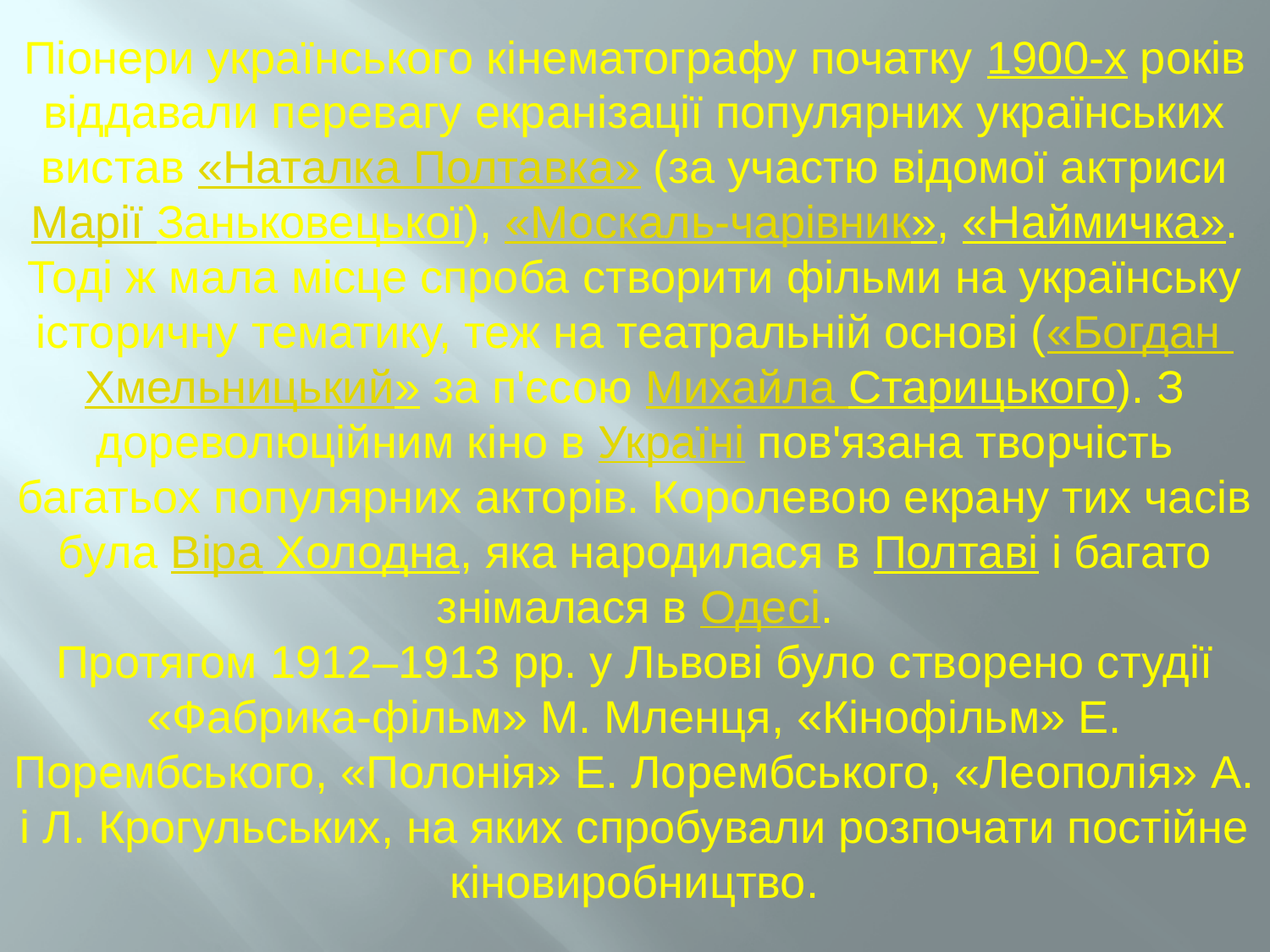

# Піонери українського кінематографу початку 1900-х років віддавали перевагу екранізації популярних українських вистав «Наталка Полтавка» (за участю відомої актрисиМарії Заньковецької), «Москаль-чарівник», «Наймичка». Тоді ж мала місце спроба створити фільми на українську історичну тематику, теж на театральній основі («Богдан Хмельницький» за п'єсою Михайла Старицького). З дореволюційним кіно в Україні пов'язана творчість багатьох популярних акторів. Королевою екрану тих часів була Віра Холодна, яка народилася в Полтаві і багато знімалася в Одесі. Протягом 1912–1913 рр. у Львові було створено студії «Фабрика-фільм» М. Мленця, «Кінофільм» Е. Порембського, «Полонія» Е. Лорембського, «Леополія» А. і Л. Крогульських, на яких спробували розпочати постійне кіновиробництво.